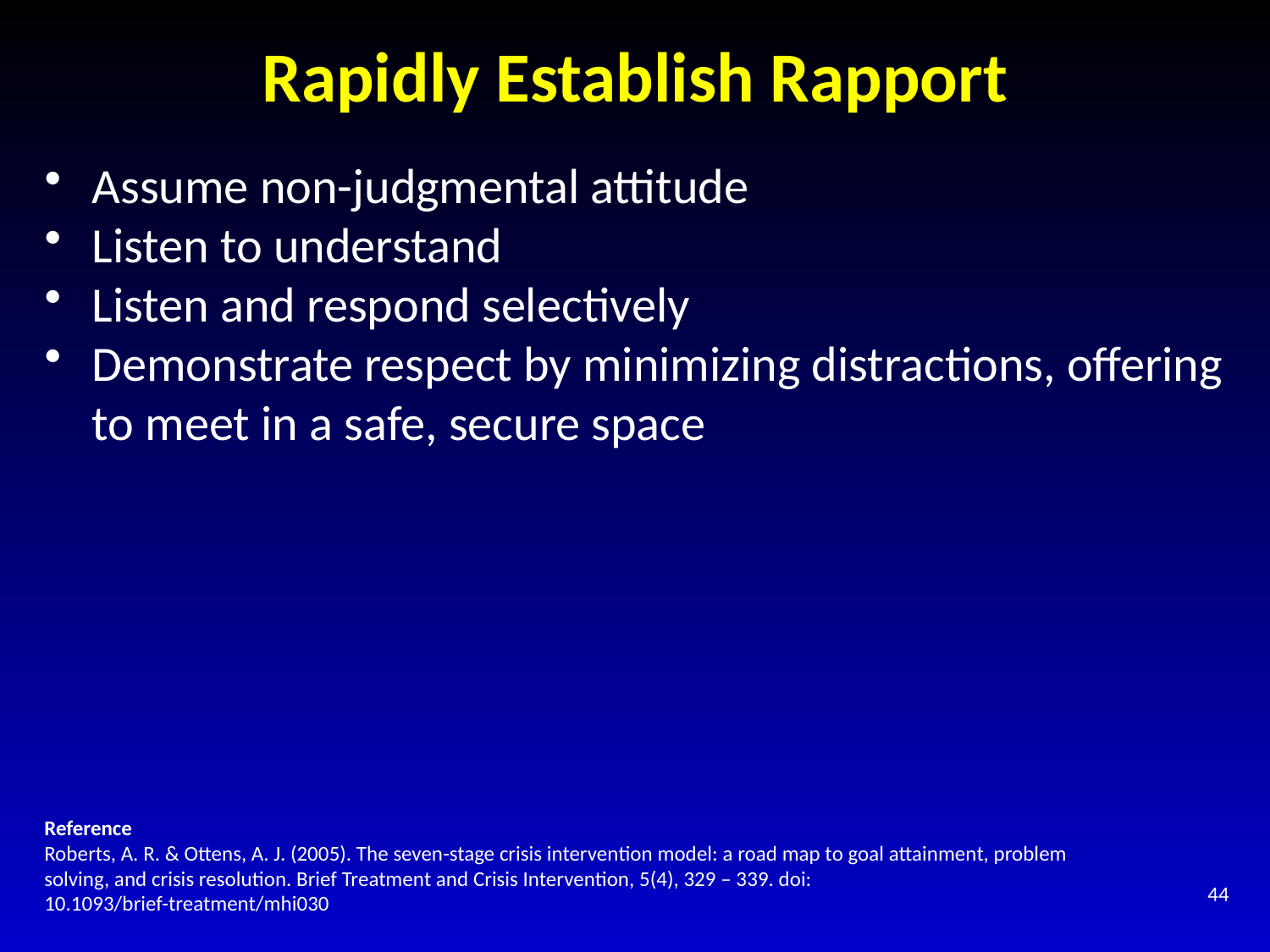

# Rapidly Establish Rapport
Assume non-judgmental attitude
Listen to understand
Listen and respond selectively
Demonstrate respect by minimizing distractions, offering to meet in a safe, secure space

Reference
Roberts, A. R. & Ottens, A. J. (2005). The seven-stage crisis intervention model: a road map to goal attainment, problem solving, and crisis resolution. Brief Treatment and Crisis Intervention, 5(4), 329 – 339. doi: 10.1093/brief-treatment/mhi030
44